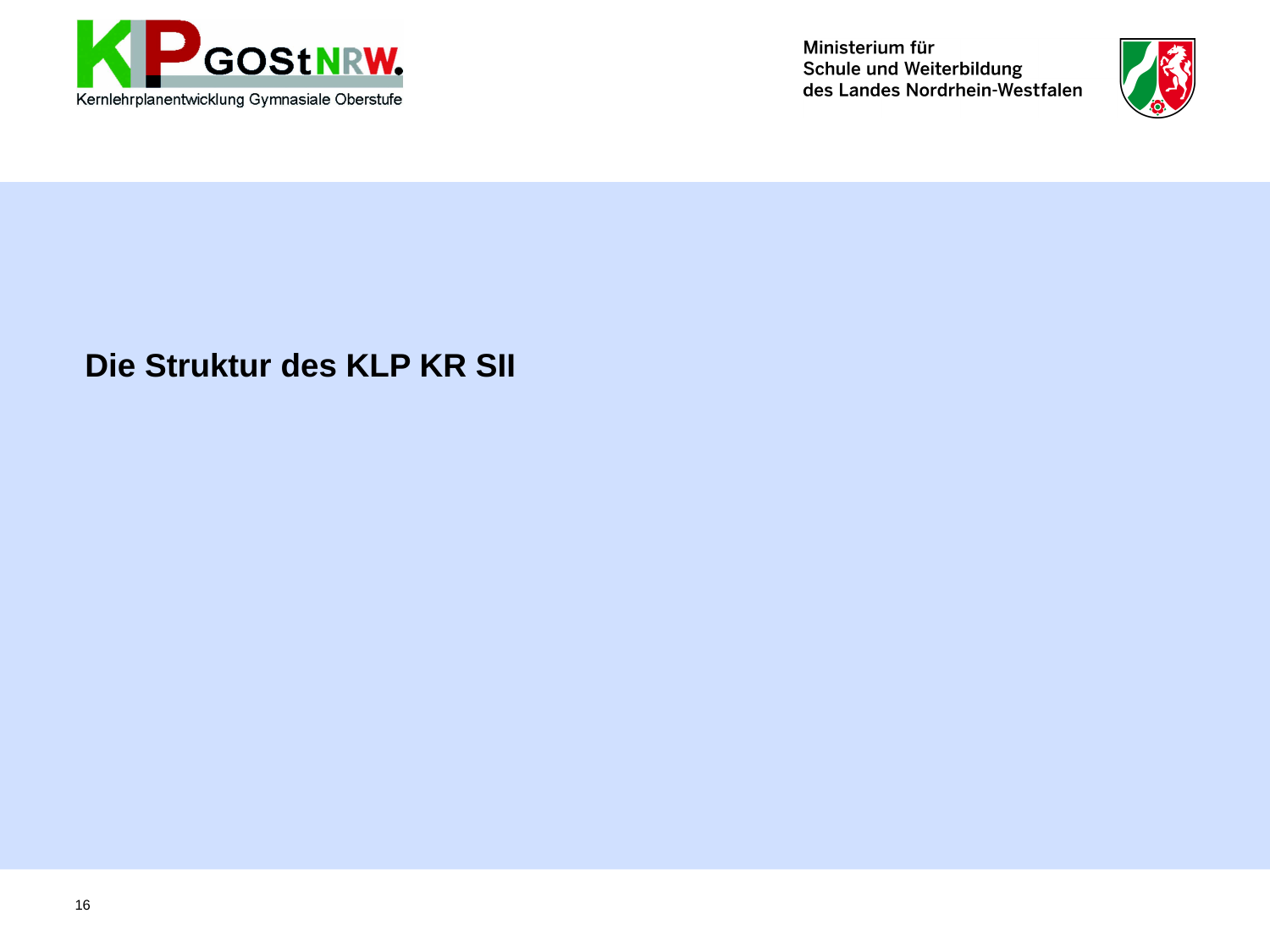

# Die Struktur des KLP KR SII
16